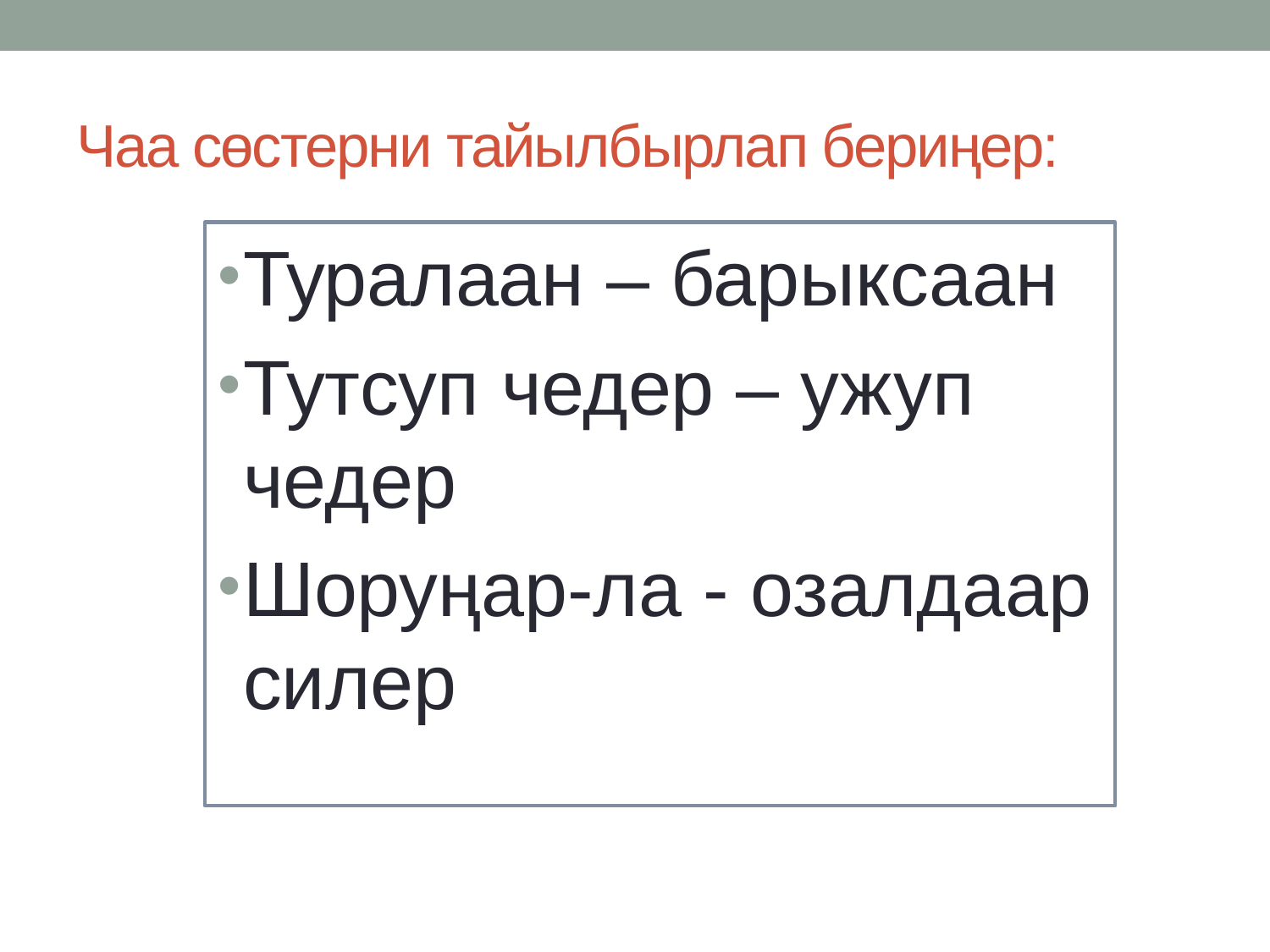

# Чаа сөстерни тайылбырлап бериңер:
Туралаан – барыксаан
Тутсуп чедер – ужуп чедер
Шоруңар-ла - озалдаар силер